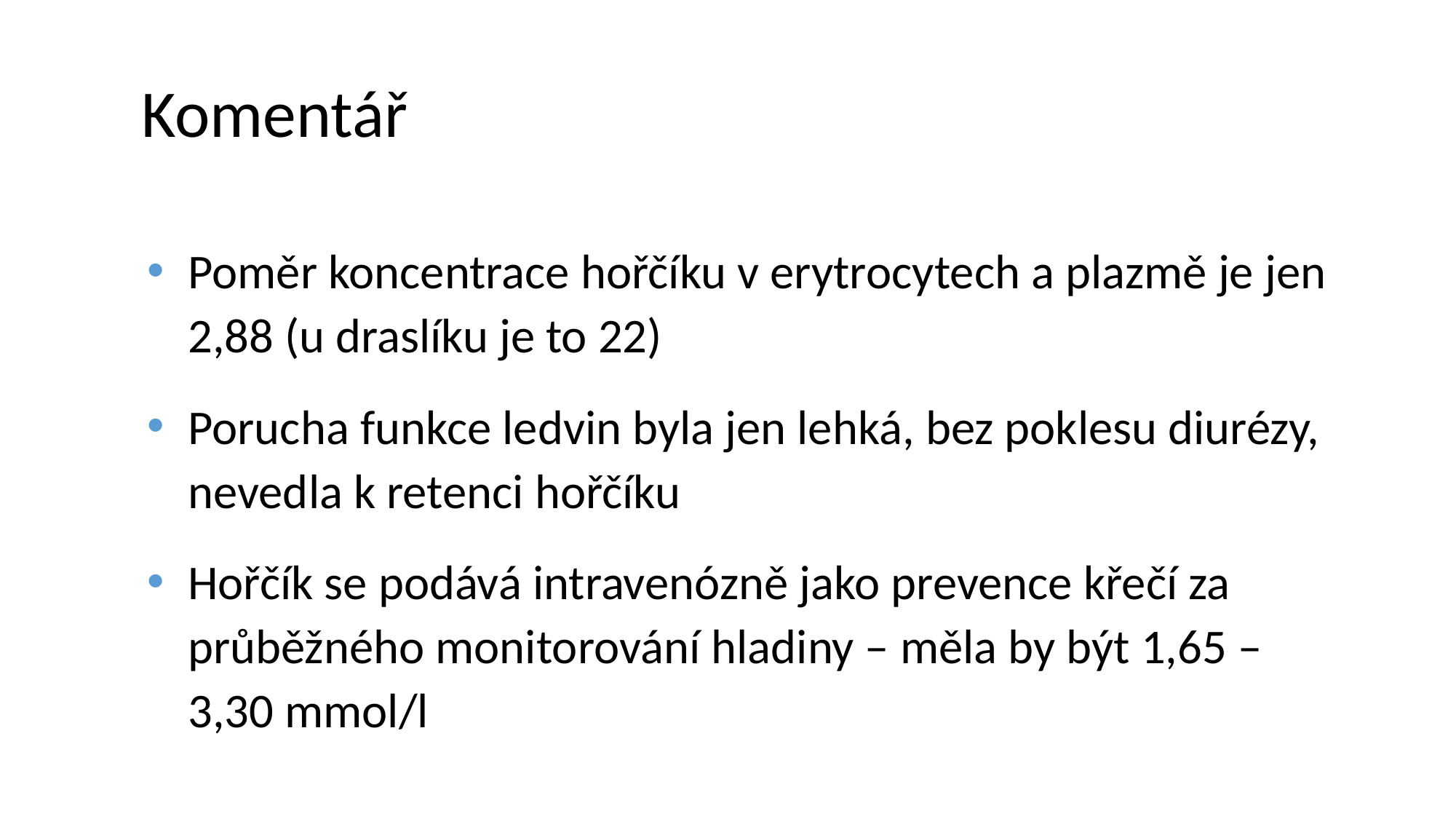

# Komentář
Poměr koncentrace hořčíku v erytrocytech a plazmě je jen 2,88 (u draslíku je to 22)
Porucha funkce ledvin byla jen lehká, bez poklesu diurézy, nevedla k retenci hořčíku
Hořčík se podává intravenózně jako prevence křečí za průběžného monitorování hladiny – měla by být 1,65 – 3,30 mmol/l